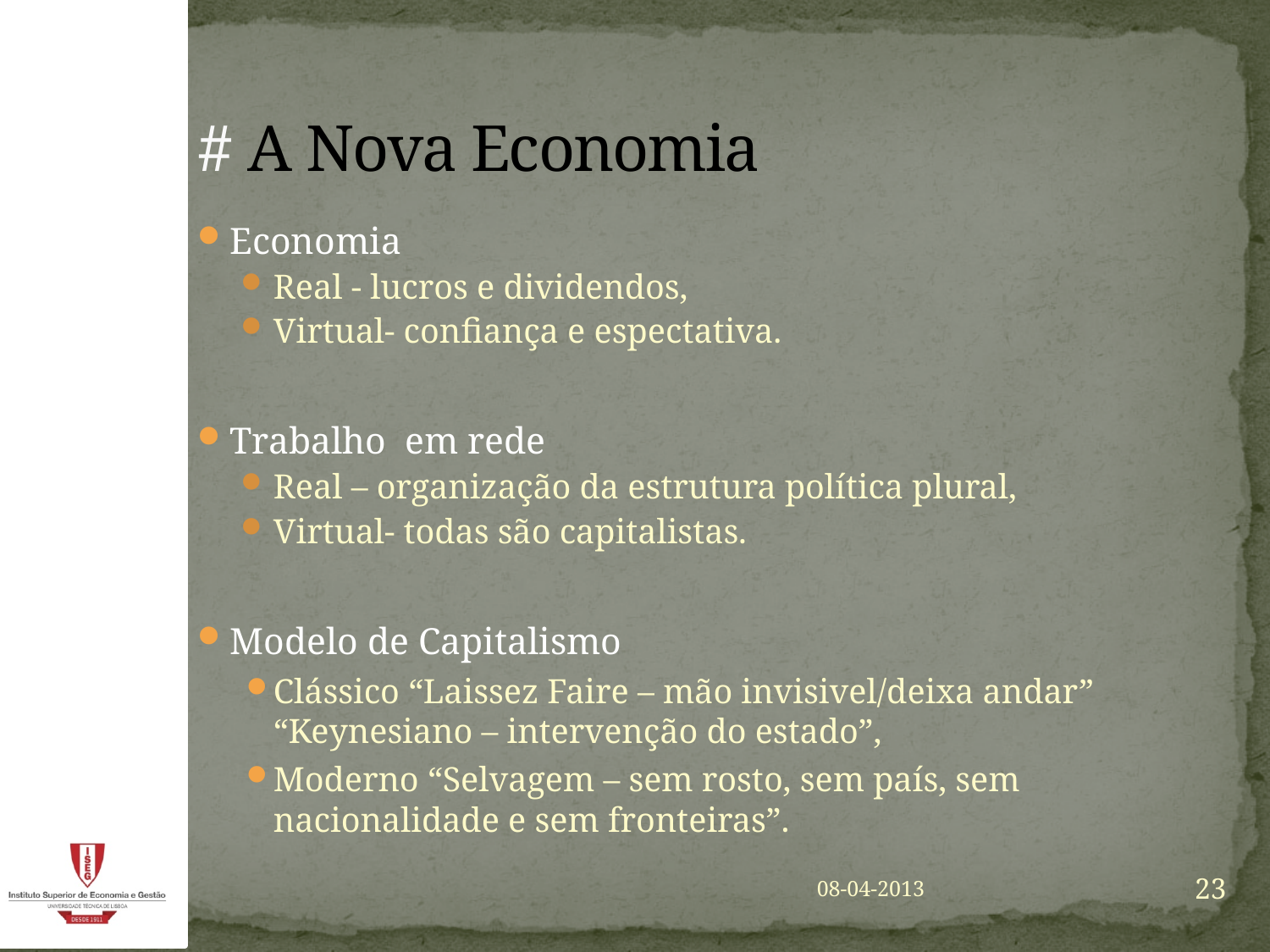

# # A Nova Economia
Economia
Real - lucros e dividendos,
Virtual- confiança e espectativa.

Trabalho  em rede
Real – organização da estrutura política plural,
Virtual- todas são capitalistas.

Modelo de Capitalismo
Clássico “Laissez Faire – mão invisivel/deixa andar” “Keynesiano – intervenção do estado”,
Moderno “Selvagem – sem rosto, sem país, sem nacionalidade e sem fronteiras”.

23
08-04-2013